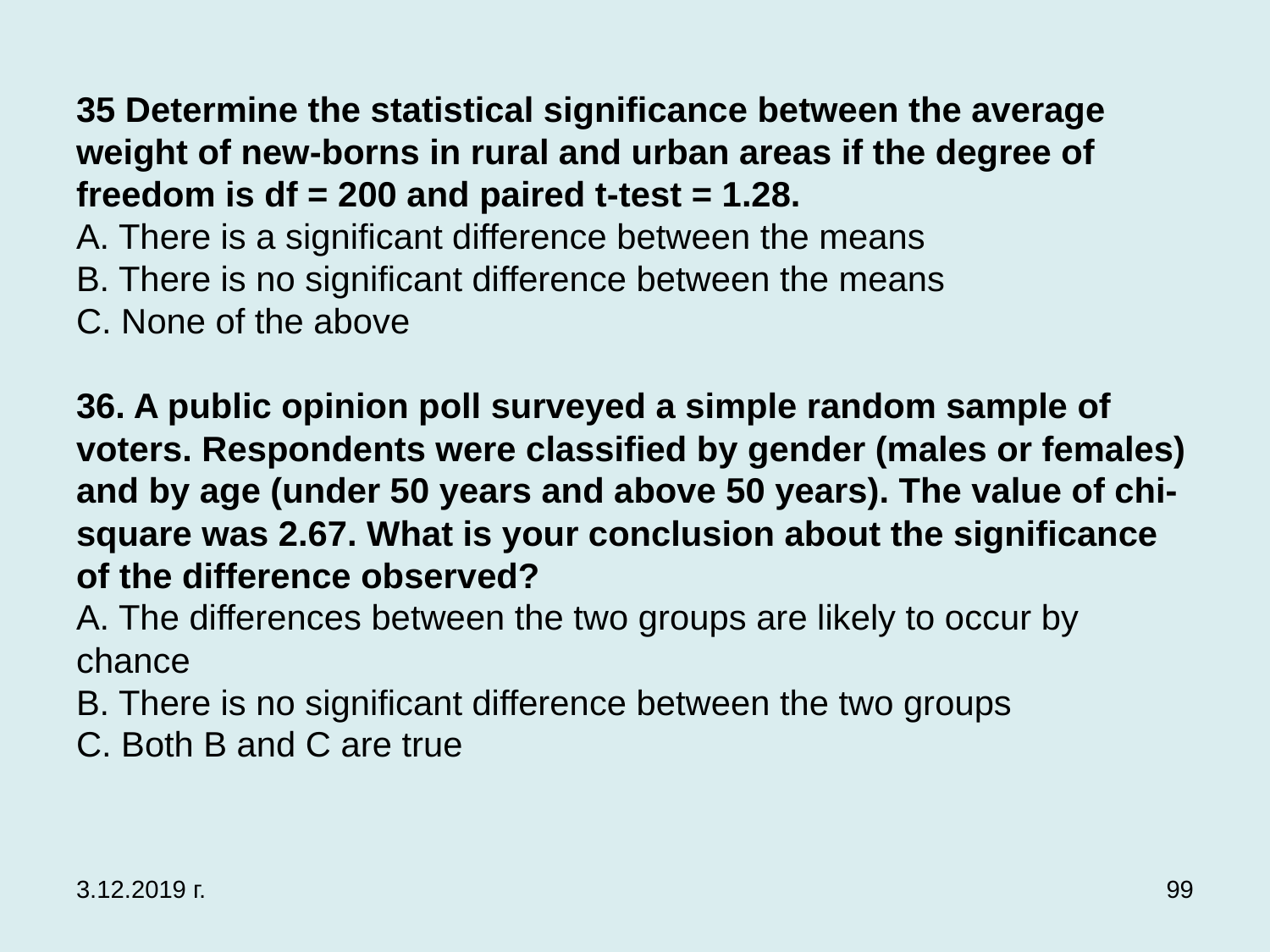

# 35 Determine the statistical significance between the average weight of new-borns in rural and urban areas if the degree of freedom is df = 200 and paired t-test = 1.28. A. There is a significant difference between the means B. There is no significant difference between the means C. None of the above   36. A public opinion poll surveyed a simple random sample of voters. Respondents were classified by gender (males or females) and by age (under 50 years and above 50 years). The value of chi-square was 2.67. What is your conclusion about the significance of the difference observed? A. The differences between the two groups are likely to occur by chance B. There is no significant difference between the two groups C. Both B and C are true
3.12.2019 г.
99